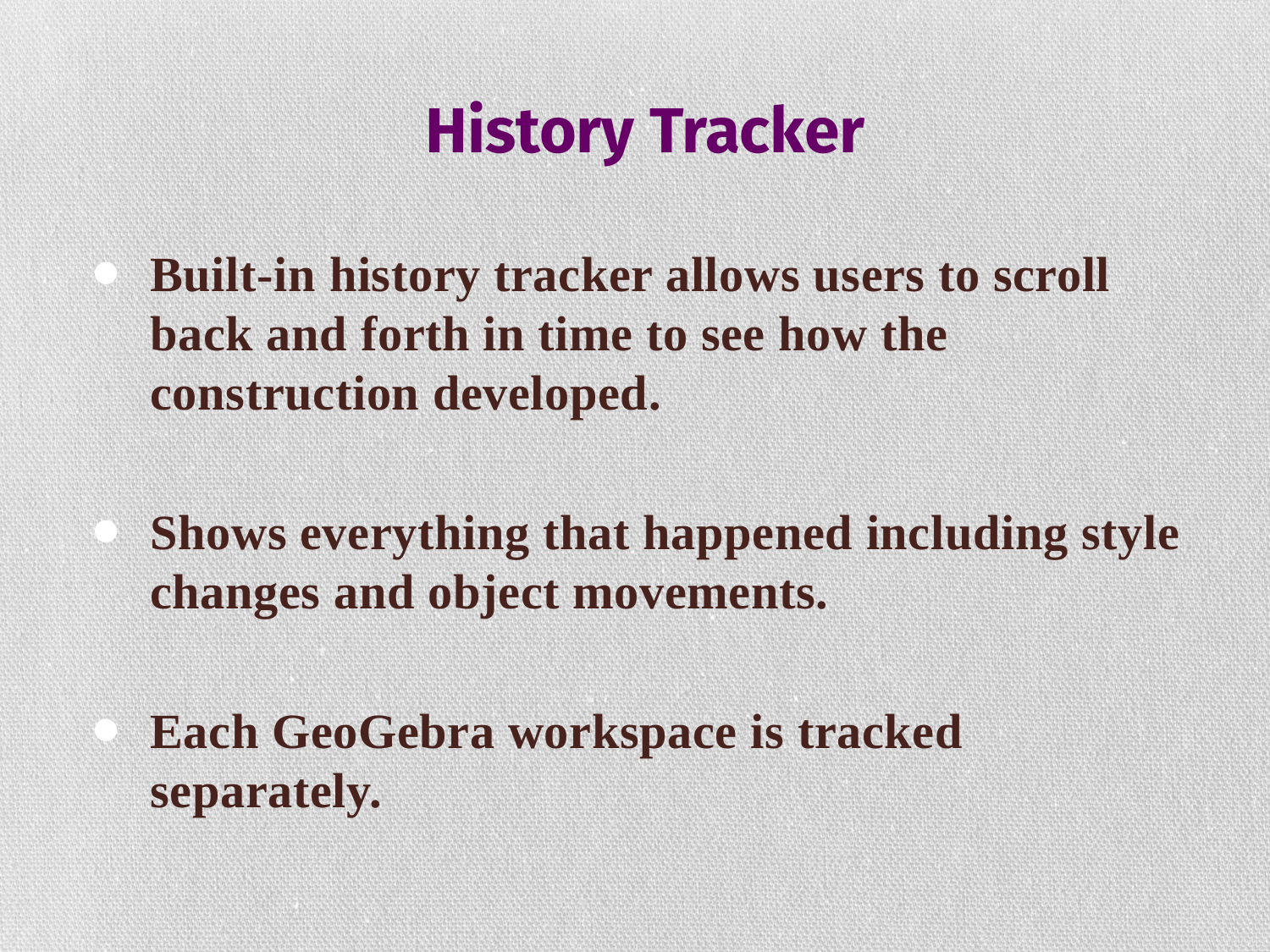

# History Tracker
Built-in history tracker allows users to scroll back and forth in time to see how the construction developed.

Shows everything that happened including style changes and object movements.

Each GeoGebra workspace is tracked separately.